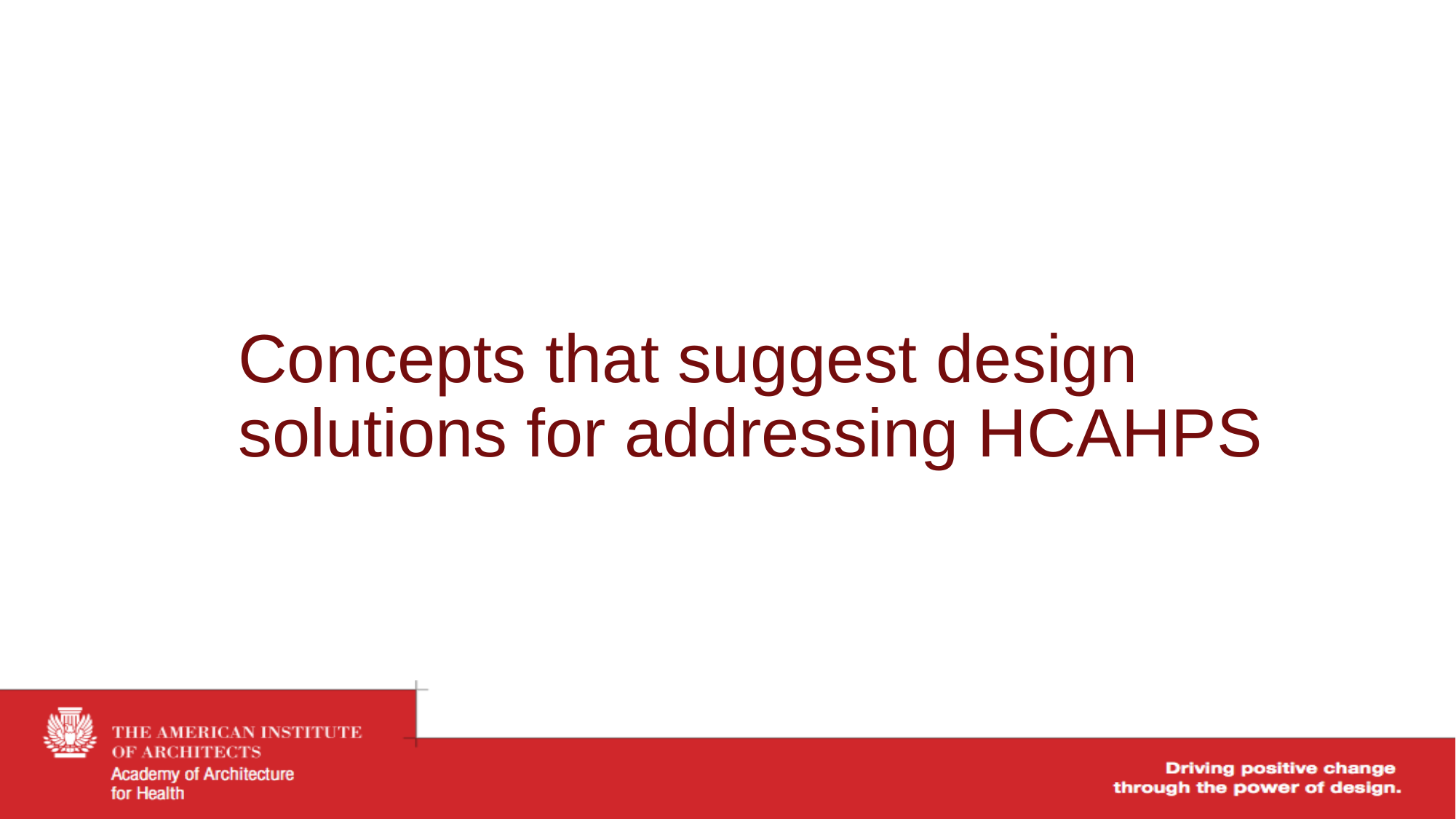

Concepts that suggest design solutions for addressing HCAHPS